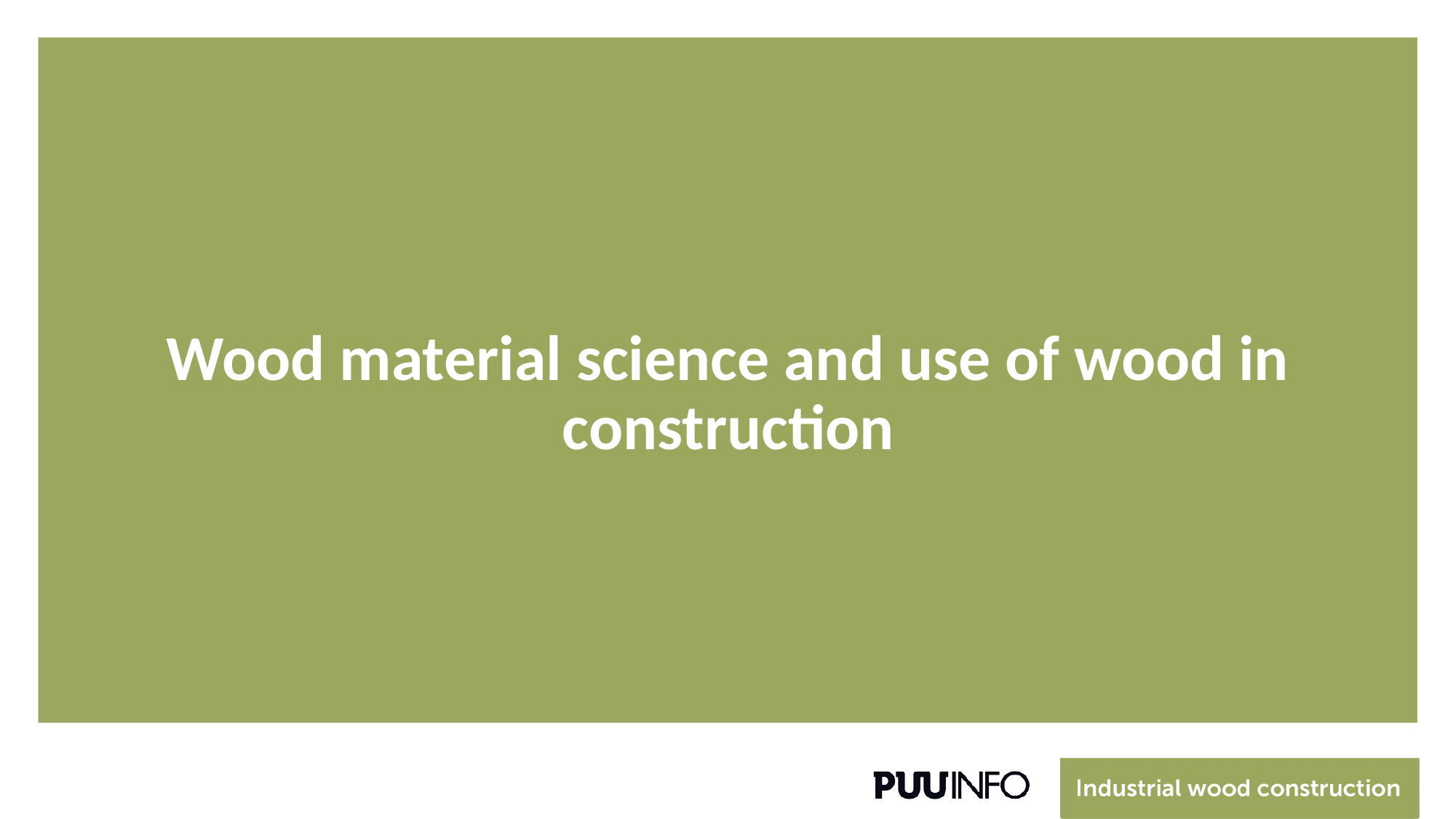

# Wood material science and use of wood in construction